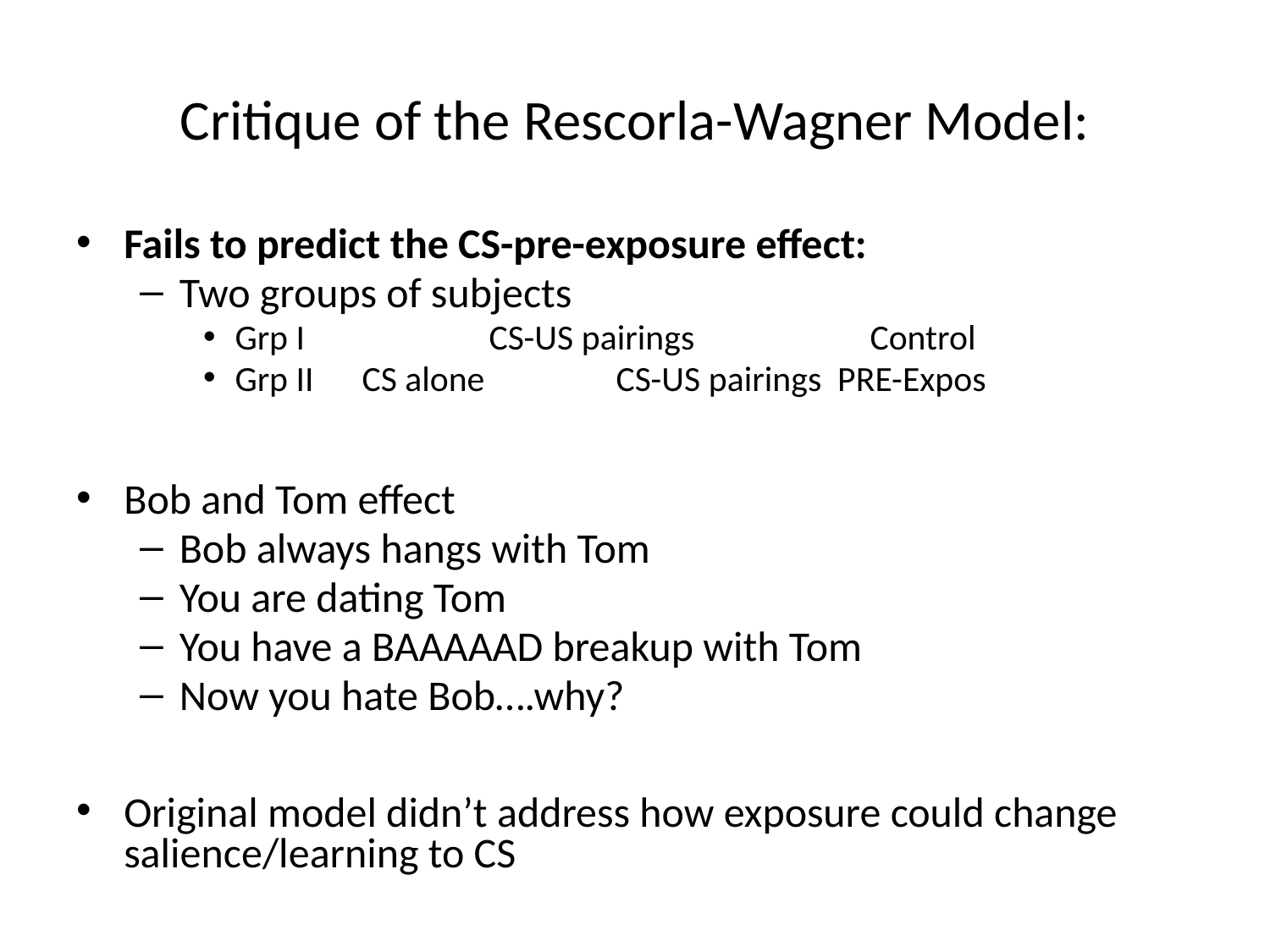

# Critique of the Rescorla-Wagner Model:

Fails to predict the CS-pre-exposure effect:
Two groups of subjects
Grp I		CS-US pairings		Control
Grp II   	CS alone		CS-US pairings  PRE-Expos

Bob and Tom effect
Bob always hangs with Tom
You are dating Tom
You have a BAAAAAD breakup with Tom
Now you hate Bob….why?

Original model didn’t address how exposure could change salience/learning to CS